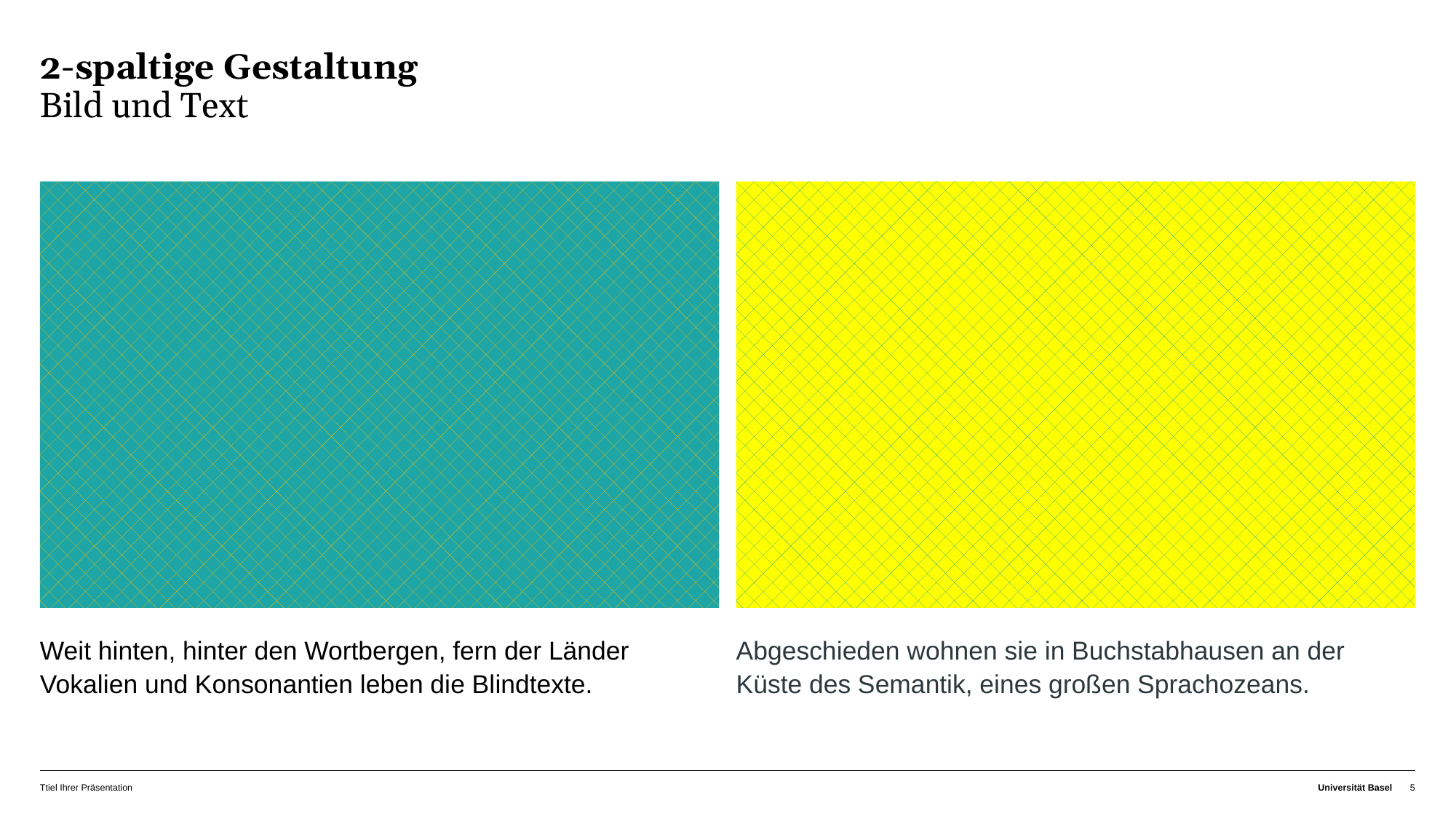

# 2-spaltige Gestaltung Bild und Text

Weit hinten, hinter den Wortbergen, fern der Länder Vokalien und Konsonantien leben die Blindtexte.
Abgeschieden wohnen sie in Buchstabhausen an der Küste des Semantik, eines großen Sprachozeans.
Ttiel Ihrer Präsentation
Universität Basel
5